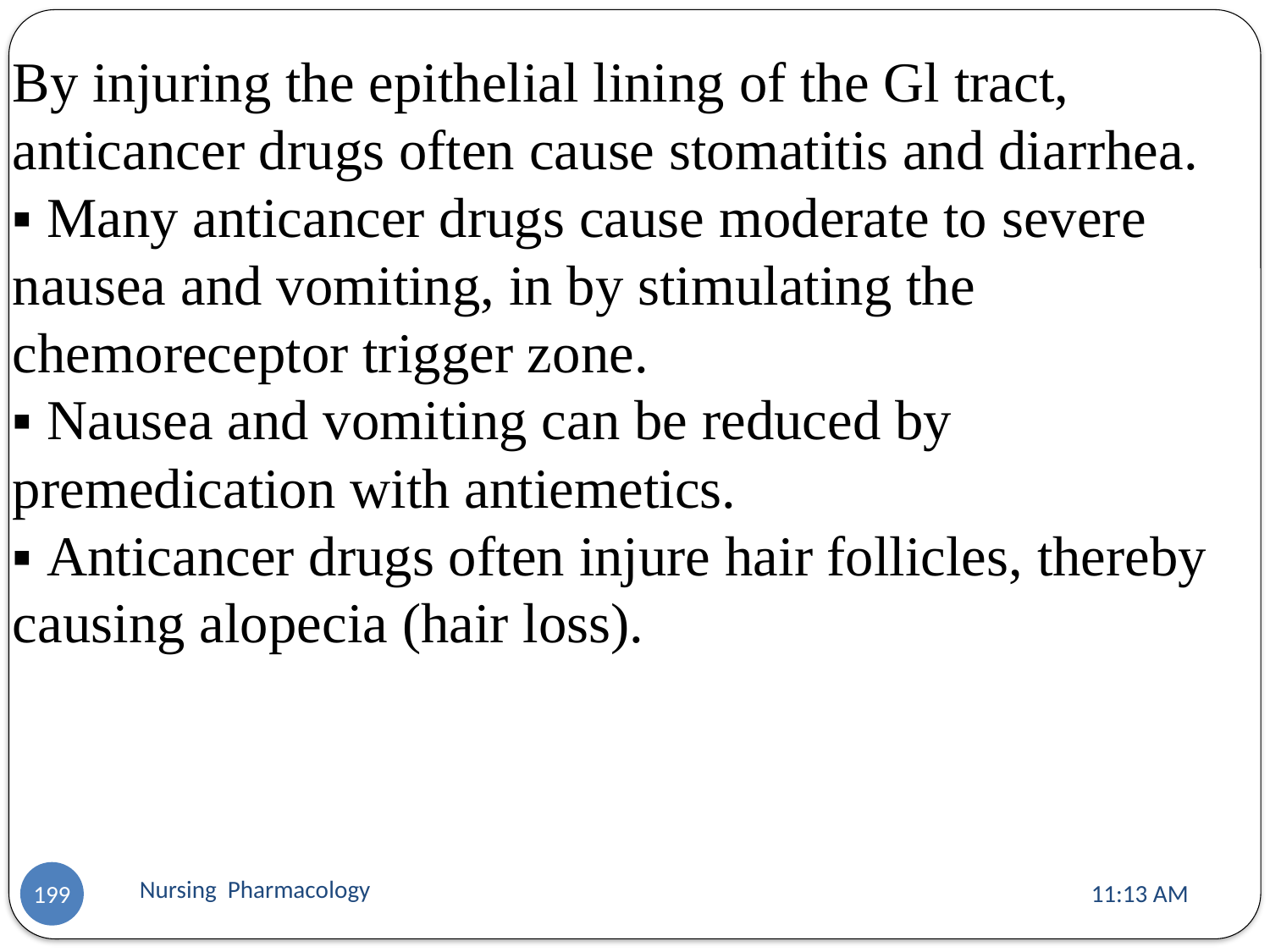

By injuring the epithelial lining of the Gl tract, anticancer drugs often cause stomatitis and diarrhea.
▪ Many anticancer drugs cause moderate to severe nausea and vomiting, in by stimulating the chemoreceptor trigger zone.
▪ Nausea and vomiting can be reduced by premedication with antiemetics.
▪ Anticancer drugs often injure hair follicles, thereby causing alopecia (hair loss).
Nursing  Pharmacology
11:13 AM
199